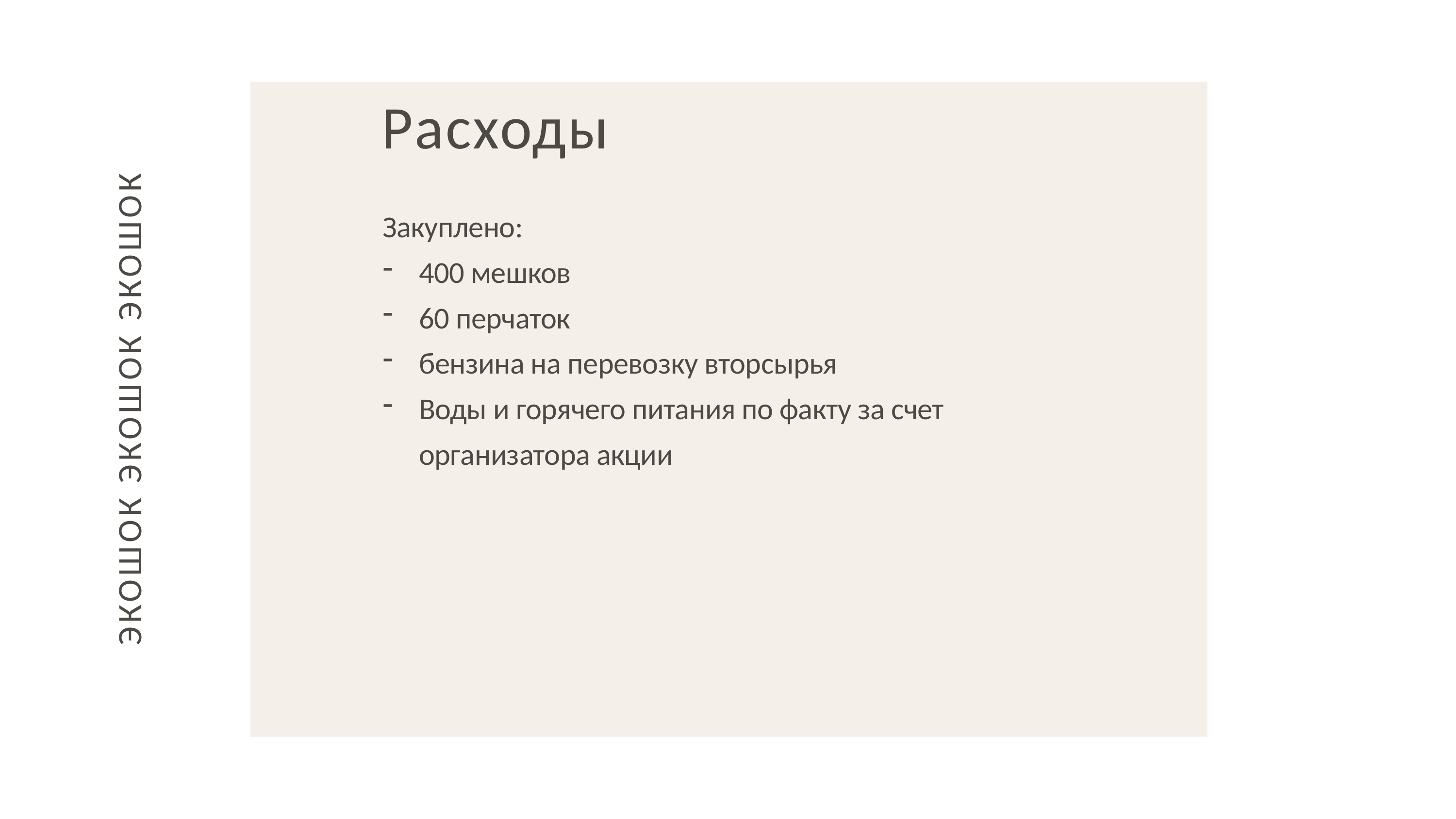

Расходы
Закуплено:
400 мешков
60 перчаток
бензина на перевозку вторсырья
Воды и горячего питания по факту за счет организатора акции
ЭКОШОК ЭКОШОК ЭКОШОК